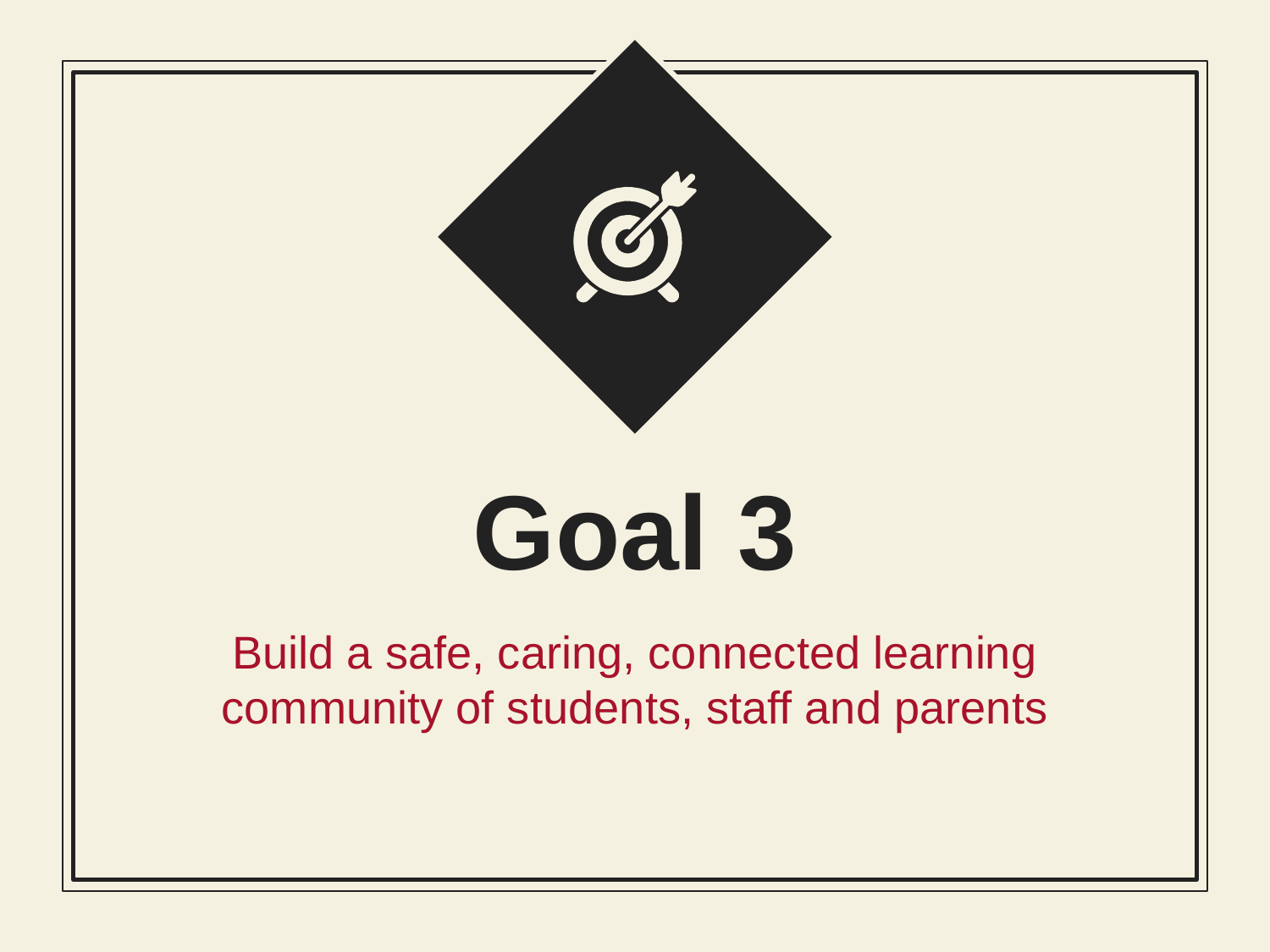

Goal 3
Build a safe, caring, connected learning community of students, staff and parents